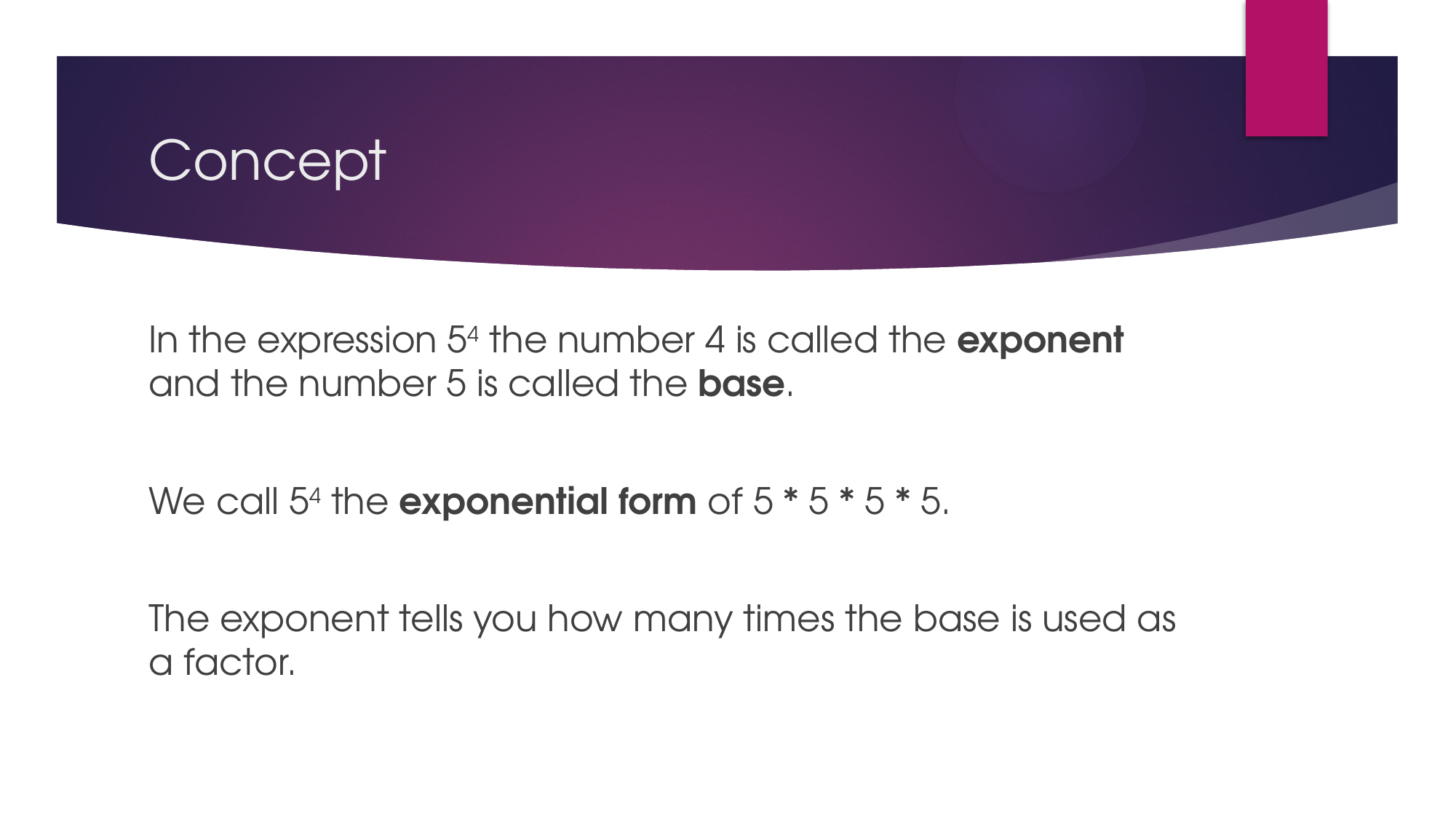

# Concept
In the expression 54 the number 4 is called the exponent and the number 5 is called the base.

We call 54 the exponential form of 5 * 5 * 5 * 5.

The exponent tells you how many times the base is used as a factor.